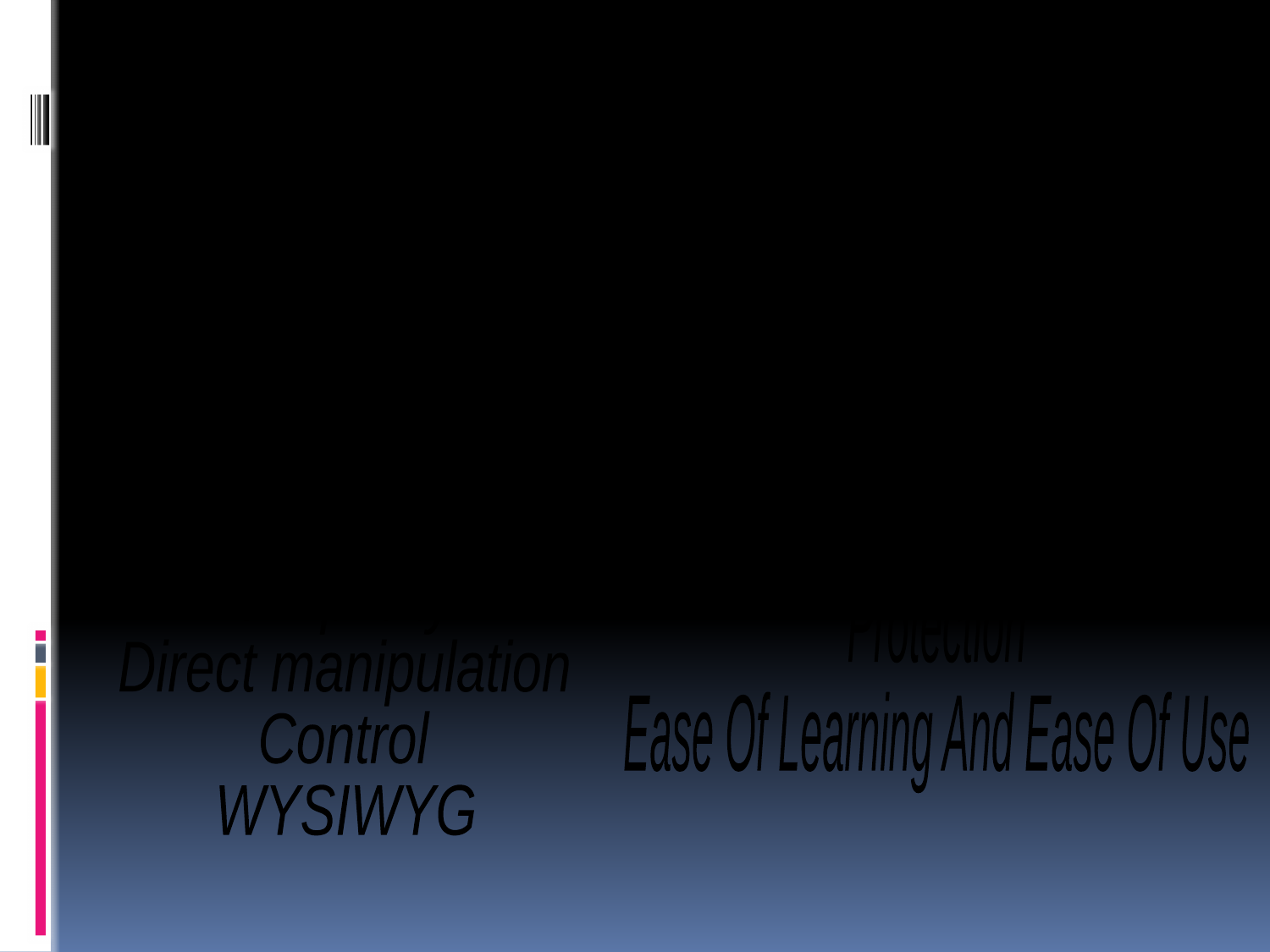

User compatibility
Product compatibility
Task compatibility
Work flow compatibility
Consistency
Familiarity
Simplicity
Direct manipulation
Control
WYSIWYG
Flexibility
Responsiveness
Invisible Technology
Robustness
Protection
Ease Of Learning And Ease Of Use